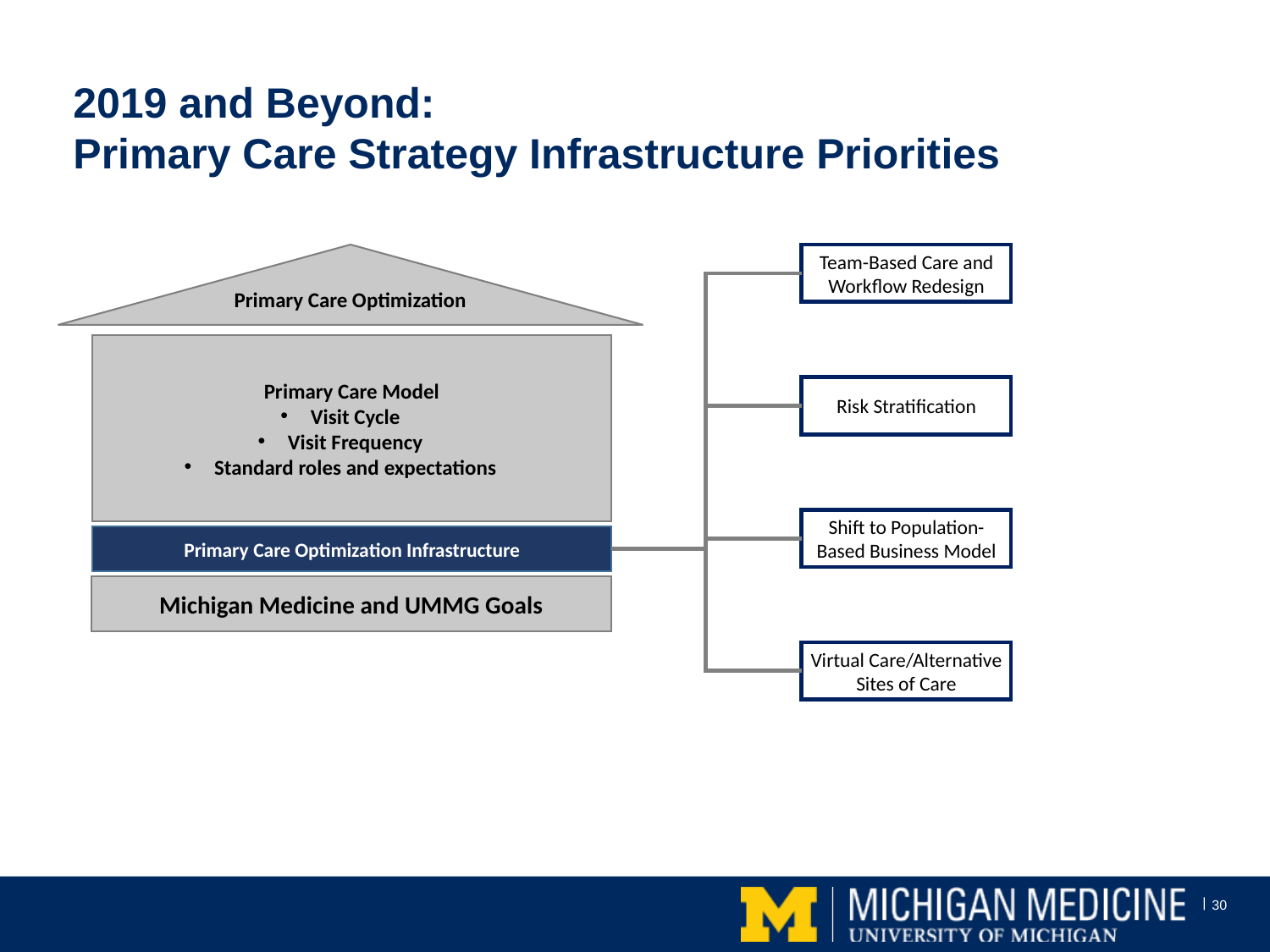

# 2019 and Beyond: Primary Care Strategy Infrastructure Priorities
Primary Care Optimization

Primary Care Model
Visit Cycle
Visit Frequency
Standard roles and expectations
Primary Care Optimization Infrastructure
Michigan Medicine and UMMG Goals
Team-Based Care and Workflow Redesign
Risk Stratification
Shift to Population-Based Business Model
Virtual Care/Alternative Sites of Care
30